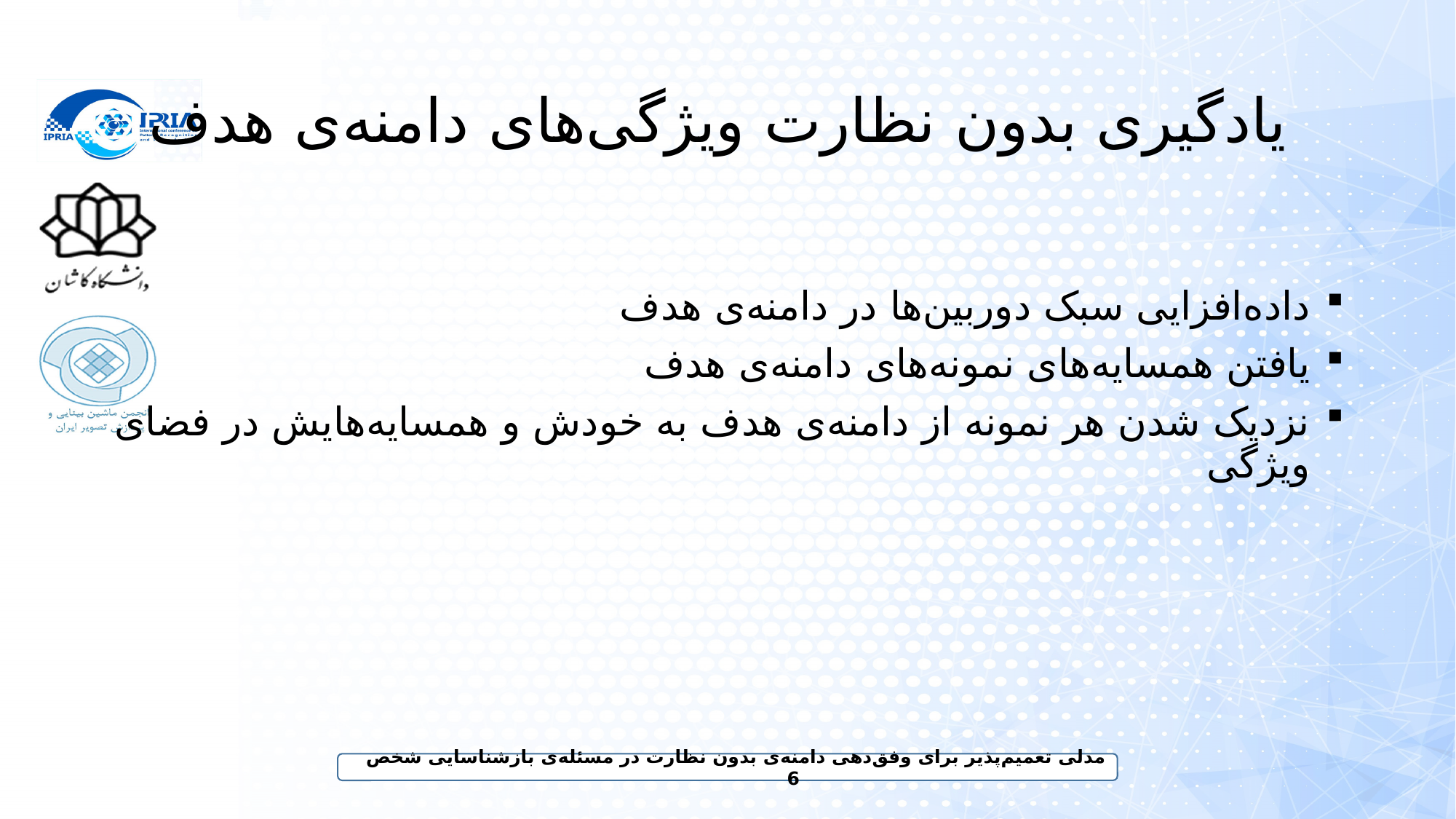

# یادگیری بدون نظارت ویژگی‌های دامنه‌ی هدف

داده‌افزایی سبک دوربین‌ها در دامنه‌ی هدف
یافتن همسایه‌های نمونه‌های دامنه‌ی هدف
نزدیک شدن هر نمونه از دامنه‌ی هدف به خودش و همسایه‌هایش در فضای ویژگی

مدلی تعمیم‌پذیر برای وفق‌دهی دامنه‌ی بدون نظارت در مسئله‌ی بازشناسایی شخص                                                   6